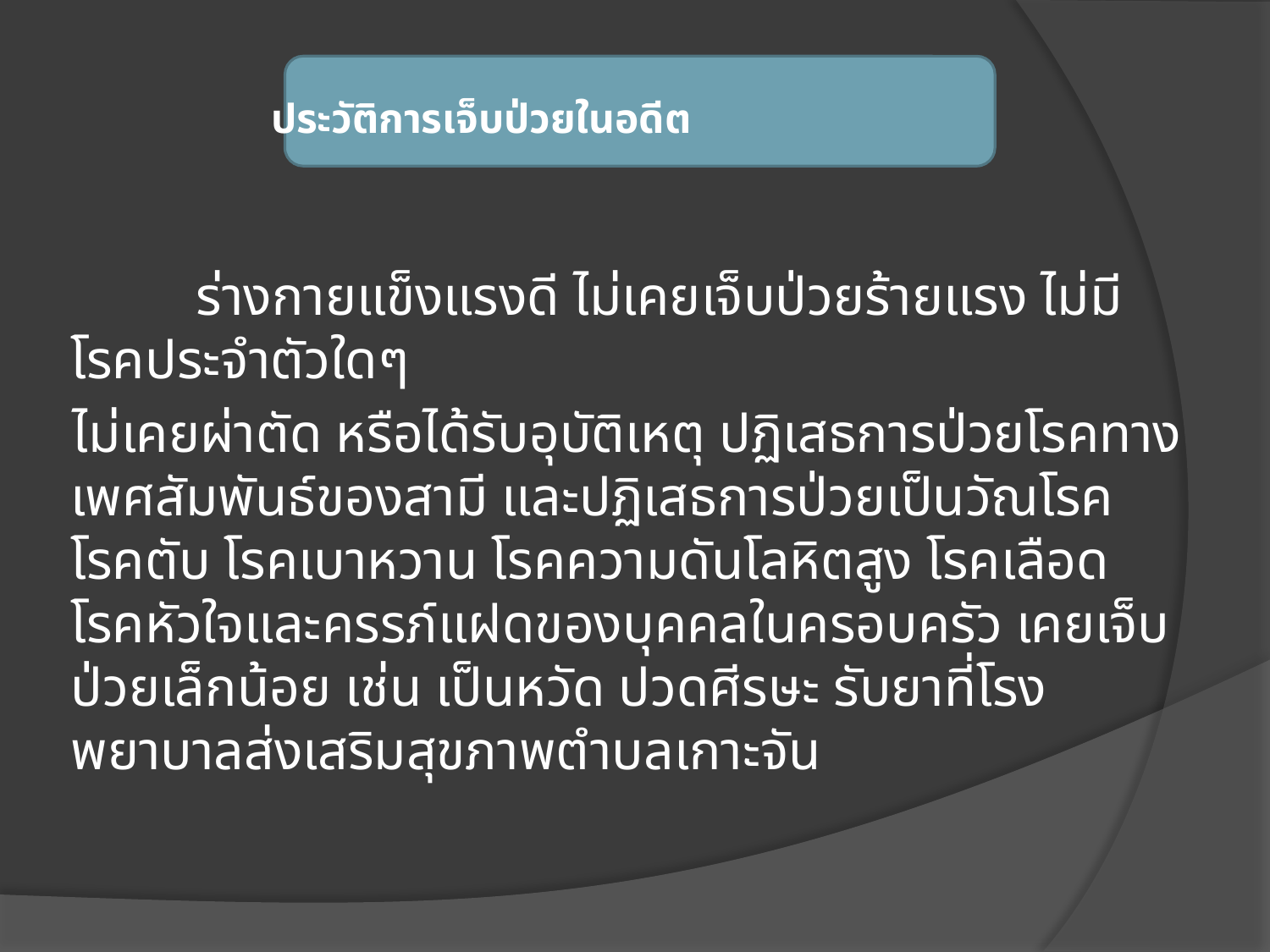

# ประวัติการเจ็บป่วยในอดีต

             ร่างกายแข็งแรงดี ไม่เคยเจ็บป่วยร้ายแรง ไม่มีโรคประจำตัวใดๆ
    ไม่เคยผ่าตัด หรือได้รับอุบัติเหตุ ปฏิเสธการป่วยโรคทางเพศสัมพันธ์ของสามี และปฏิเสธการป่วยเป็นวัณโรค โรคตับ โรคเบาหวาน โรคความดันโลหิตสูง โรคเลือด โรคหัวใจและครรภ์แฝดของบุคคลในครอบครัว เคยเจ็บป่วยเล็กน้อย เช่น เป็นหวัด ปวดศีรษะ รับยาที่โรงพยาบาลส่งเสริมสุขภาพตำบลเกาะจัน